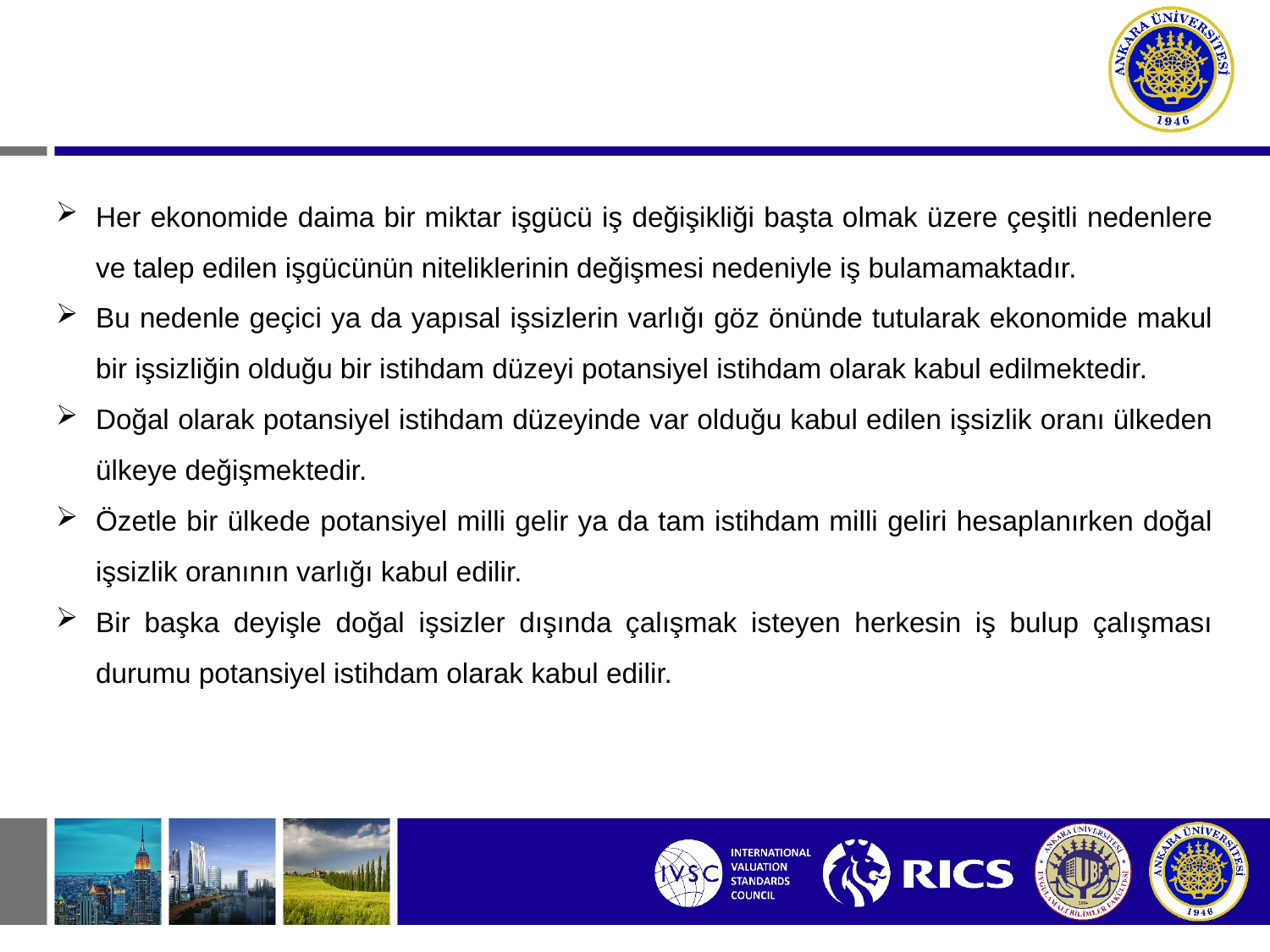

Her ekonomide daima bir miktar işgücü iş değişikliği başta olmak üzere çeşitli nedenlere ve talep edilen işgücünün niteliklerinin değişmesi nedeniyle iş bulamamaktadır.
Bu nedenle geçici ya da yapısal işsizlerin varlığı göz önünde tutularak ekonomide makul bir işsizliğin olduğu bir istihdam düzeyi potansiyel istihdam olarak kabul edilmektedir.
Doğal olarak potansiyel istihdam düzeyinde var olduğu kabul edilen işsizlik oranı ülkeden ülkeye değişmektedir.
Özetle bir ülkede potansiyel milli gelir ya da tam istihdam milli geliri hesaplanırken doğal işsizlik oranının varlığı kabul edilir.
Bir başka deyişle doğal işsizler dışında çalışmak isteyen herkesin iş bulup çalışması durumu potansiyel istihdam olarak kabul edilir.